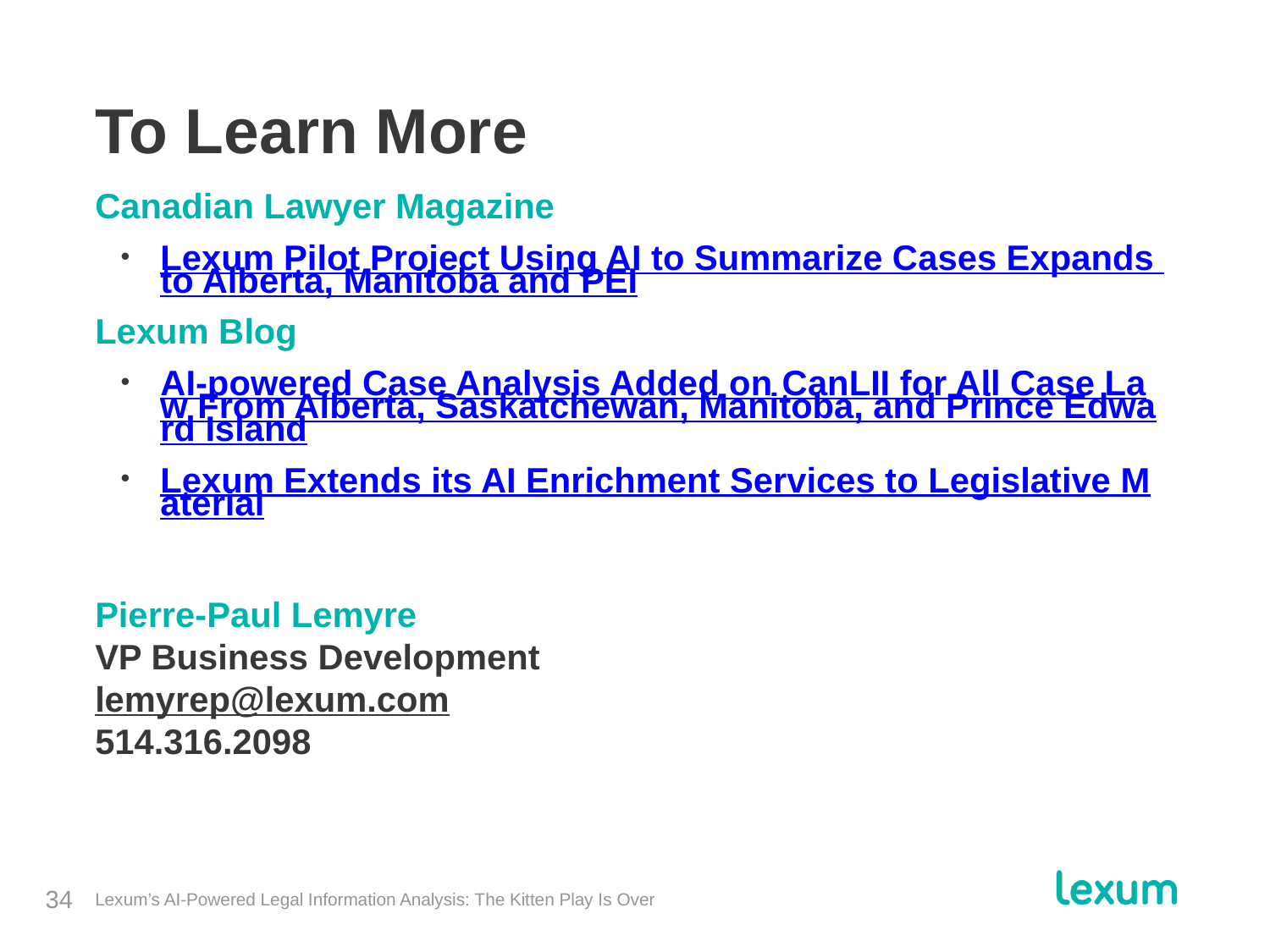

# To Learn More
Canadian Lawyer Magazine
Lexum Pilot Project Using AI to Summarize Cases Expands to Alberta, Manitoba and PEI
Lexum Blog
AI-powered Case Analysis Added on CanLII for All Case Law From Alberta, Saskatchewan, Manitoba, and Prince Edward Island
Lexum Extends its AI Enrichment Services to Legislative Material

Pierre-Paul Lemyre
VP Business Development
lemyrep@lexum.com
514.316.2098

Lexum’s AI-Powered Legal Information Analysis: The Kitten Play Is Over
34